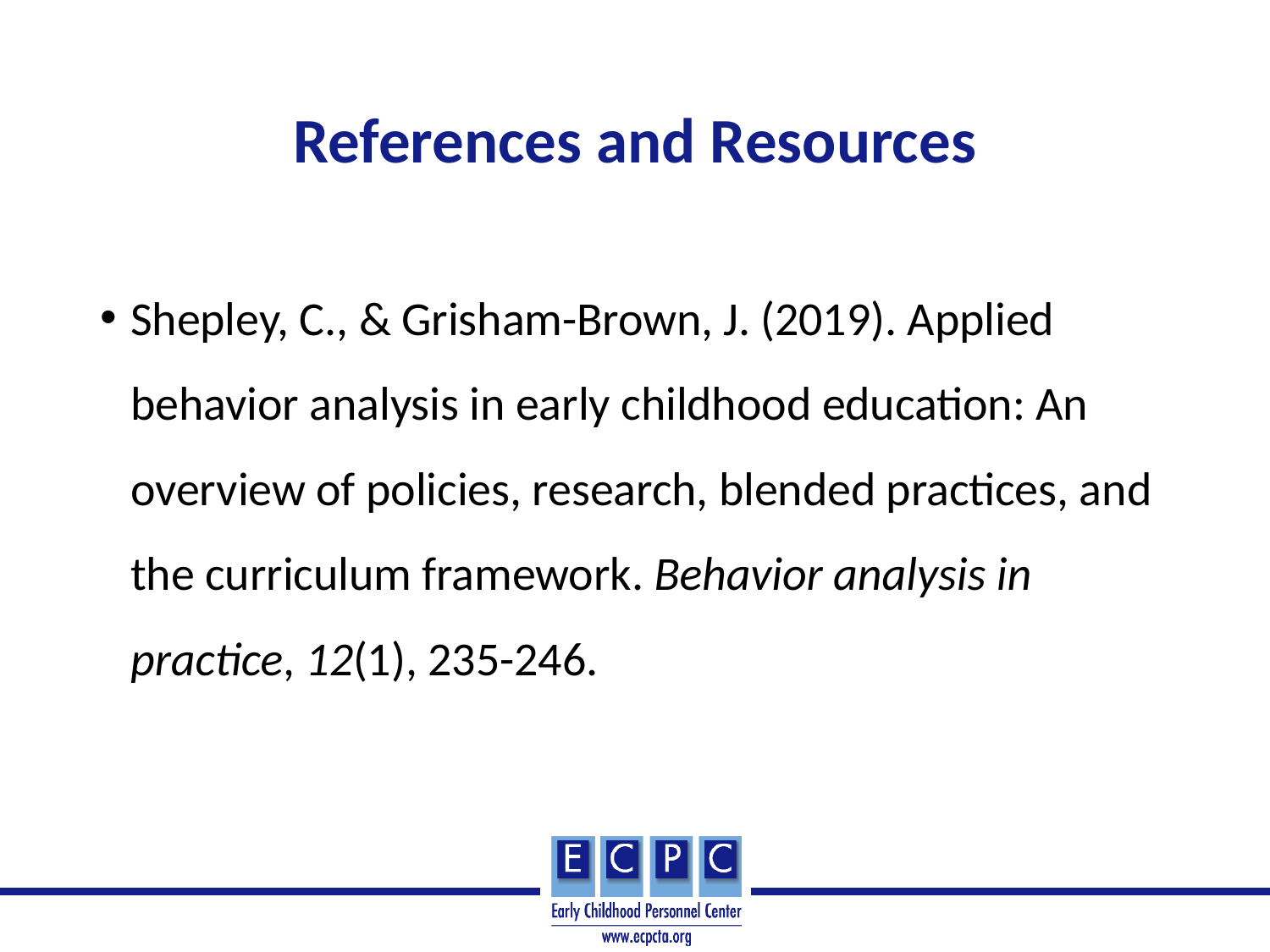

# References and Resources
Shepley, C., & Grisham-Brown, J. (2019). Applied behavior analysis in early childhood education: An overview of policies, research, blended practices, and the curriculum framework. Behavior analysis in practice, 12(1), 235-246.